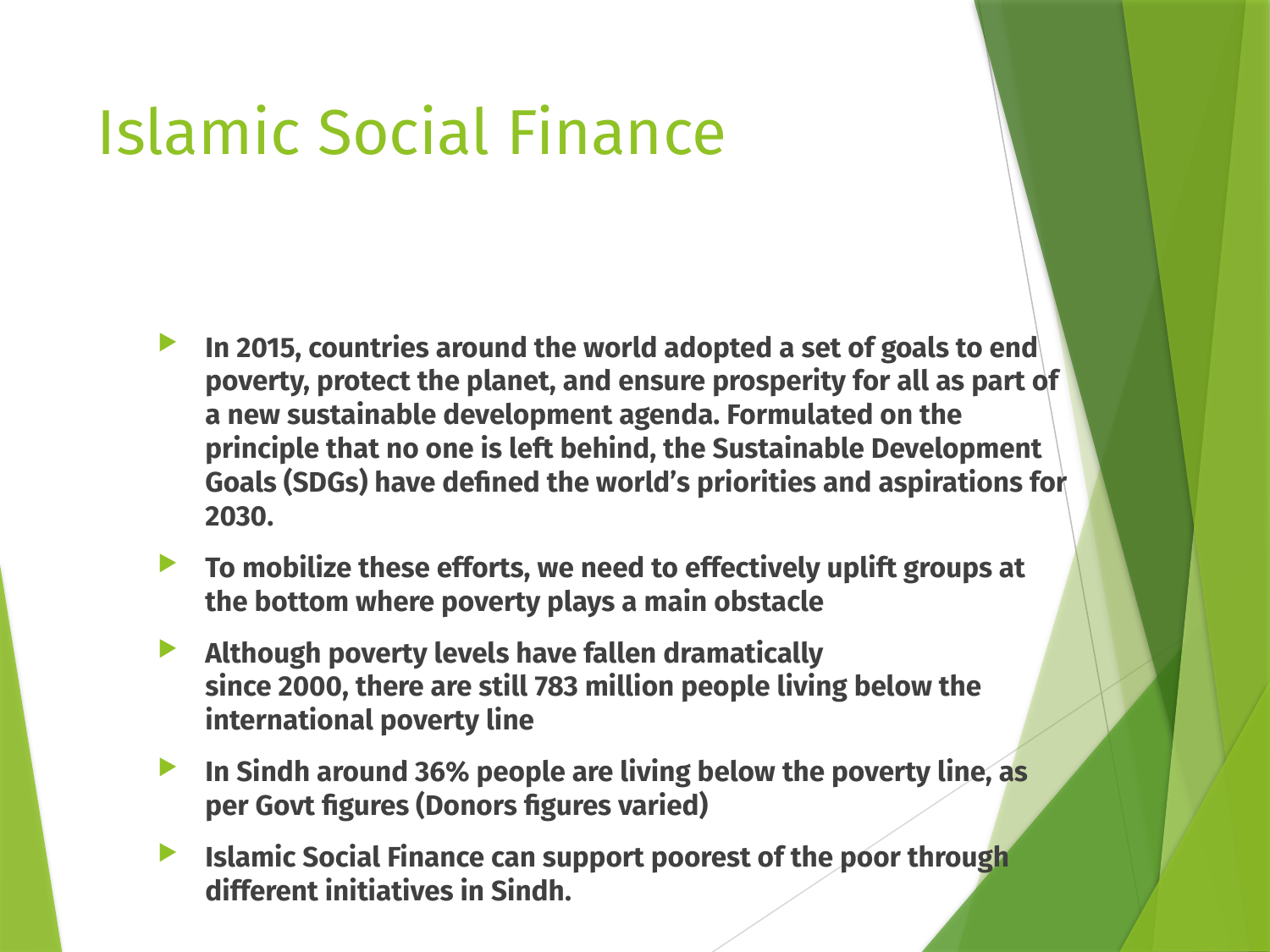

# Islamic Social Finance
In 2015, countries around the world adopted a set of goals to end poverty, protect the planet, and ensure prosperity for all as part of a new sustainable development agenda. Formulated on the principle that no one is left behind, the Sustainable Development Goals (SDGs) have defined the world’s priorities and aspirations for 2030.
To mobilize these efforts, we need to effectively uplift groups at the bottom where poverty plays a main obstacle
Although poverty levels have fallen dramatically
since 2000, there are still 783 million people living below the international poverty line
In Sindh around 36% people are living below the poverty line, as per Govt figures (Donors figures varied)
Islamic Social Finance can support poorest of the poor through different initiatives in Sindh.